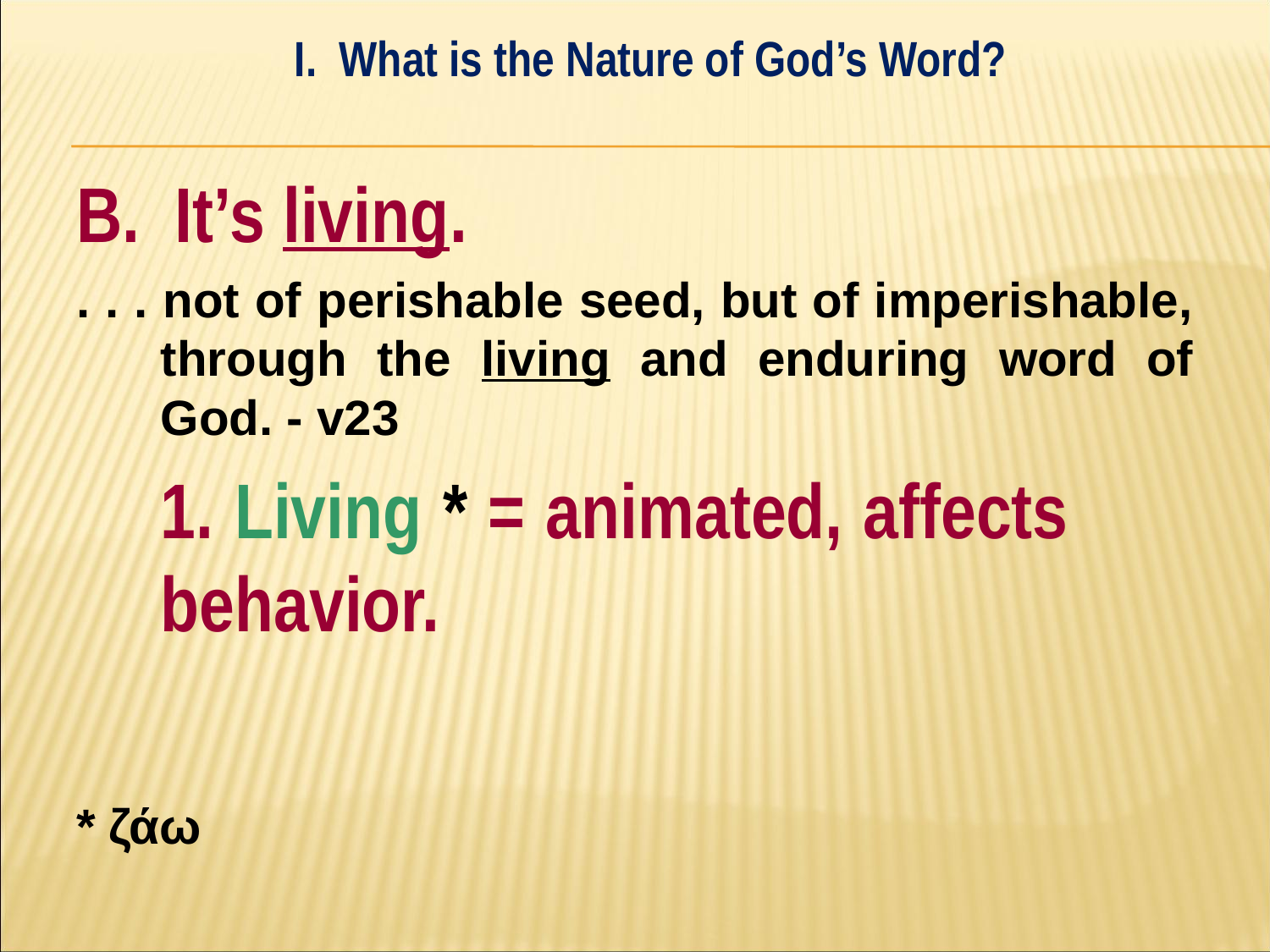

I.  What is the Nature of God’s Word?
#
B.  It’s living.
. . . not of perishable seed, but of imperishable, through the living and enduring word of God. - v23
	1. Living * = animated, affects 	behavior.

* ζάω